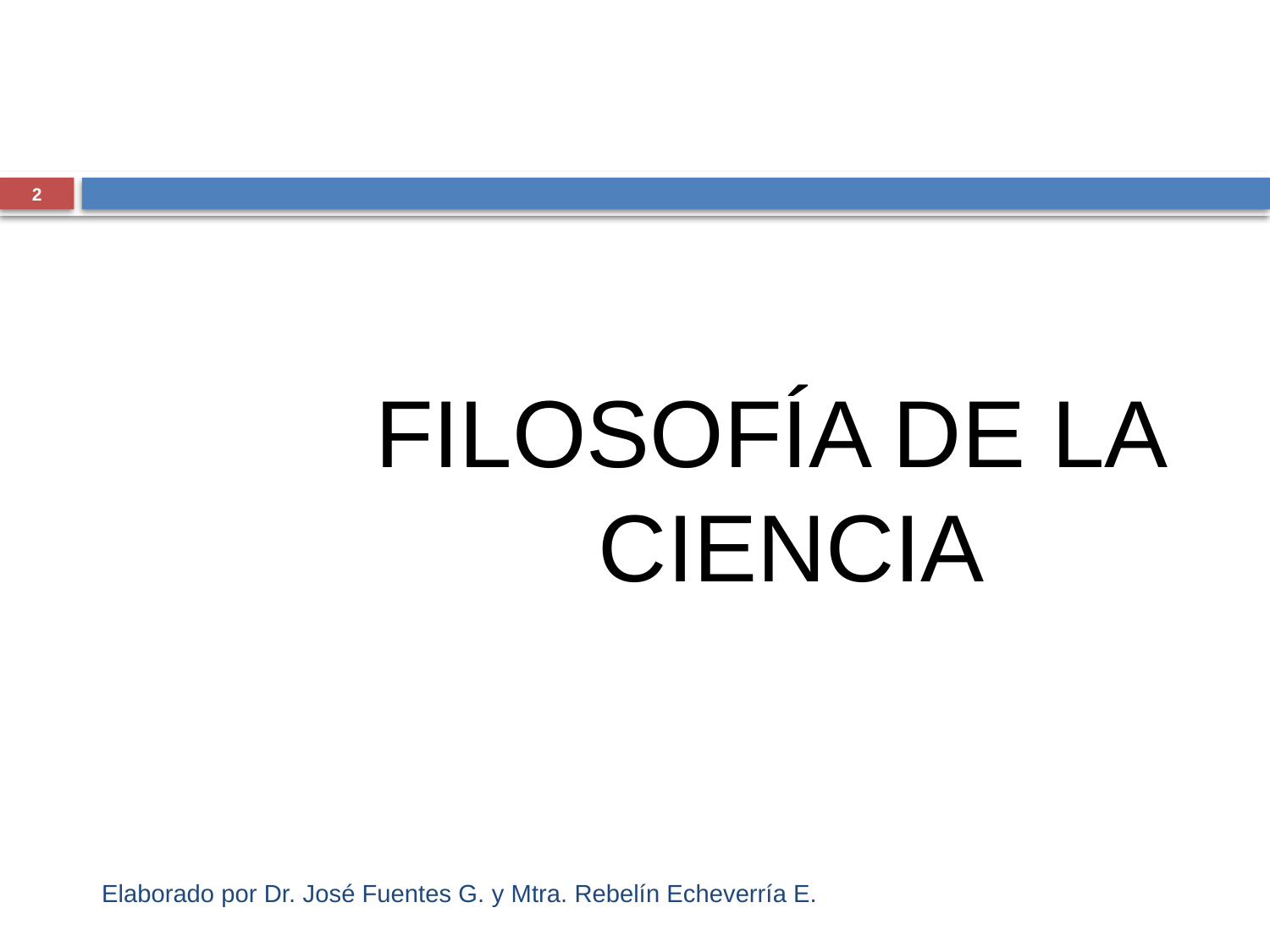

2

FILOSOFÍA DE LA CIENCIA
Elaborado por Dr. José Fuentes G. y Mtra. Rebelín Echeverría E.